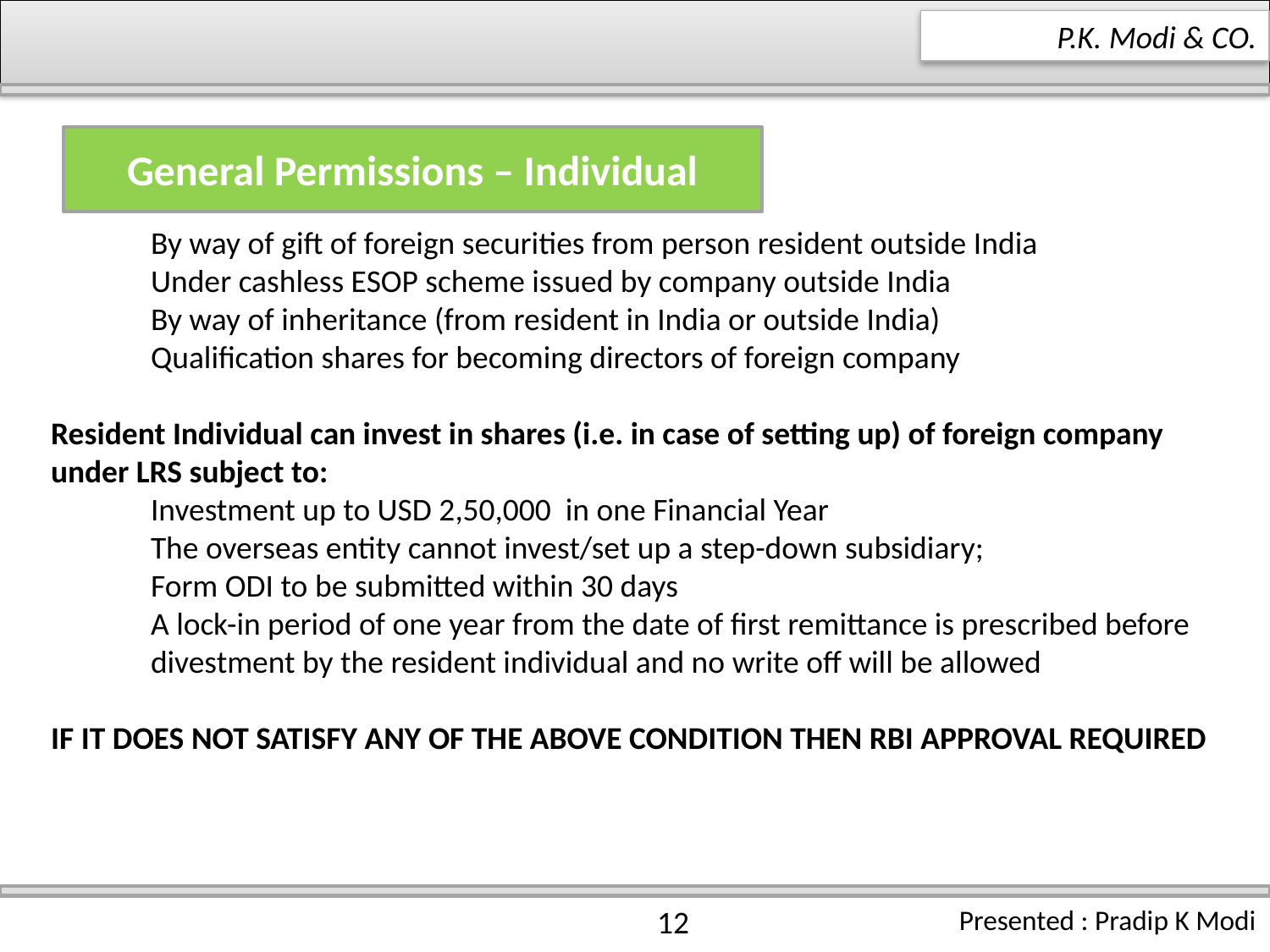

P.K. Modi & CO.

# By way of gift of foreign securities from person resident outside India Under cashless ESOP scheme issued by company outside India By way of inheritance (from resident in India or outside India) Qualification shares for becoming directors of foreign company Resident Individual can invest in shares (i.e. in case of setting up) of foreign company under LRS subject to: Investment up to USD 2,50,000  in one Financial Year The overseas entity cannot invest/set up a step-down subsidiary; Form ODI to be submitted within 30 days A lock-in period of one year from the date of first remittance is prescribed before 	divestment by the resident individual and no write off will be allowed IF IT DOES NOT SATISFY ANY OF THE ABOVE CONDITION THEN RBI APPROVAL REQUIRED
General Permissions – Individual

12
Presented : Pradip K Modi